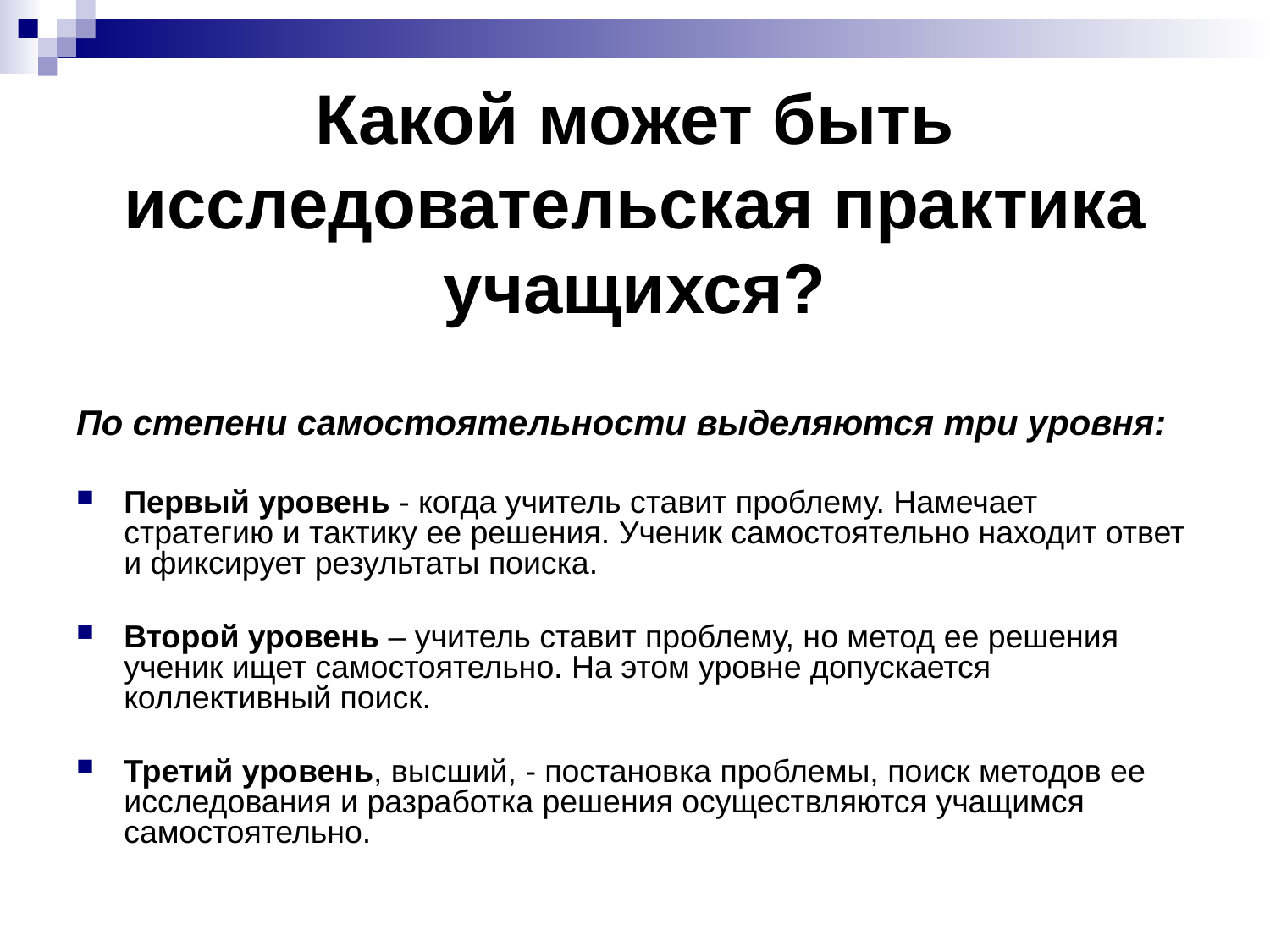

# Какой может быть исследовательская практика учащихся?

По степени самостоятельности выделяются три уровня:

Первый уровень - когда учитель ставит проблему. Намечает стратегию и тактику ее решения. Ученик самостоятельно находит ответ и фиксирует результаты поиска.

Второй уровень – учитель ставит проблему, но метод ее решения ученик ищет самостоятельно. На этом уровне допускается коллективный поиск.

Третий уровень, высший, - постановка проблемы, поиск методов ее исследования и разработка решения осуществляются учащимся самостоятельно.